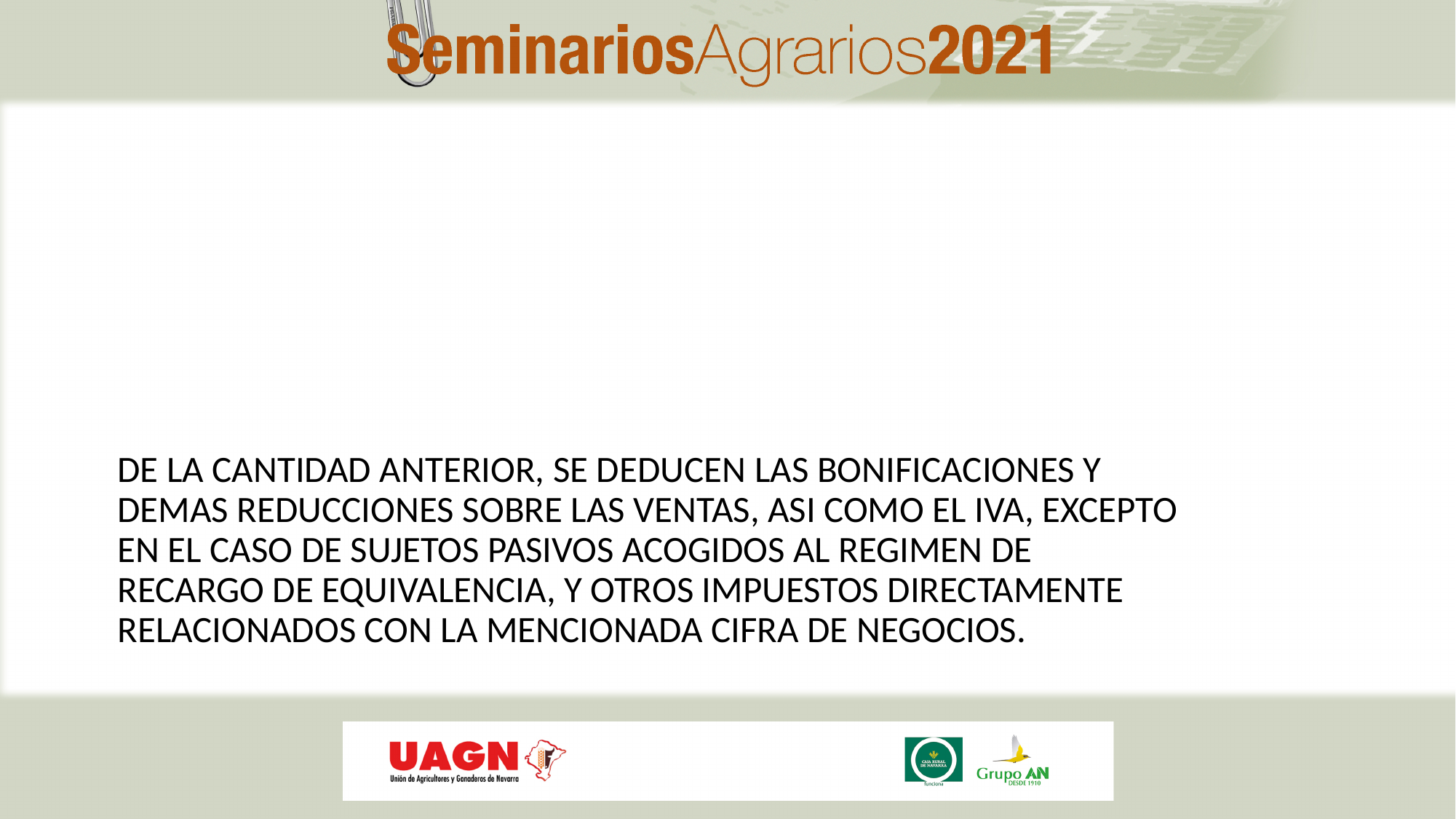

# DE LA CANTIDAD ANTERIOR, SE DEDUCEN LAS BONIFICACIONES Y DEMAS REDUCCIONES SOBRE LAS VENTAS, ASI COMO EL IVA, EXCEPTO EN EL CASO DE SUJETOS PASIVOS ACOGIDOS AL REGIMEN DE RECARGO DE EQUIVALENCIA, Y OTROS IMPUESTOS DIRECTAMENTE RELACIONADOS CON LA MENCIONADA CIFRA DE NEGOCIOS.